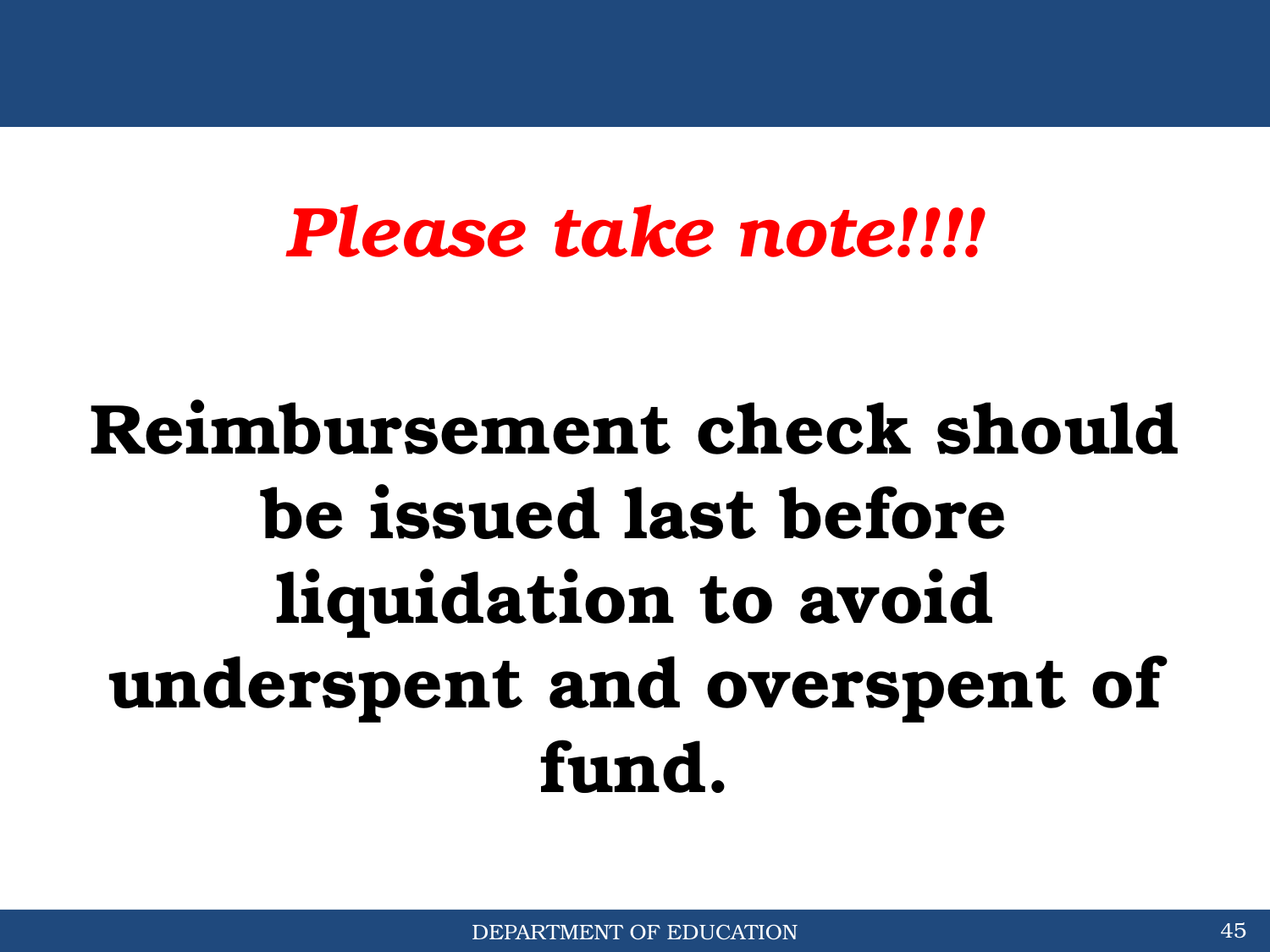

Please take note!!!!

Reimbursement check should be issued last before liquidation to avoid underspent and overspent of fund.

45